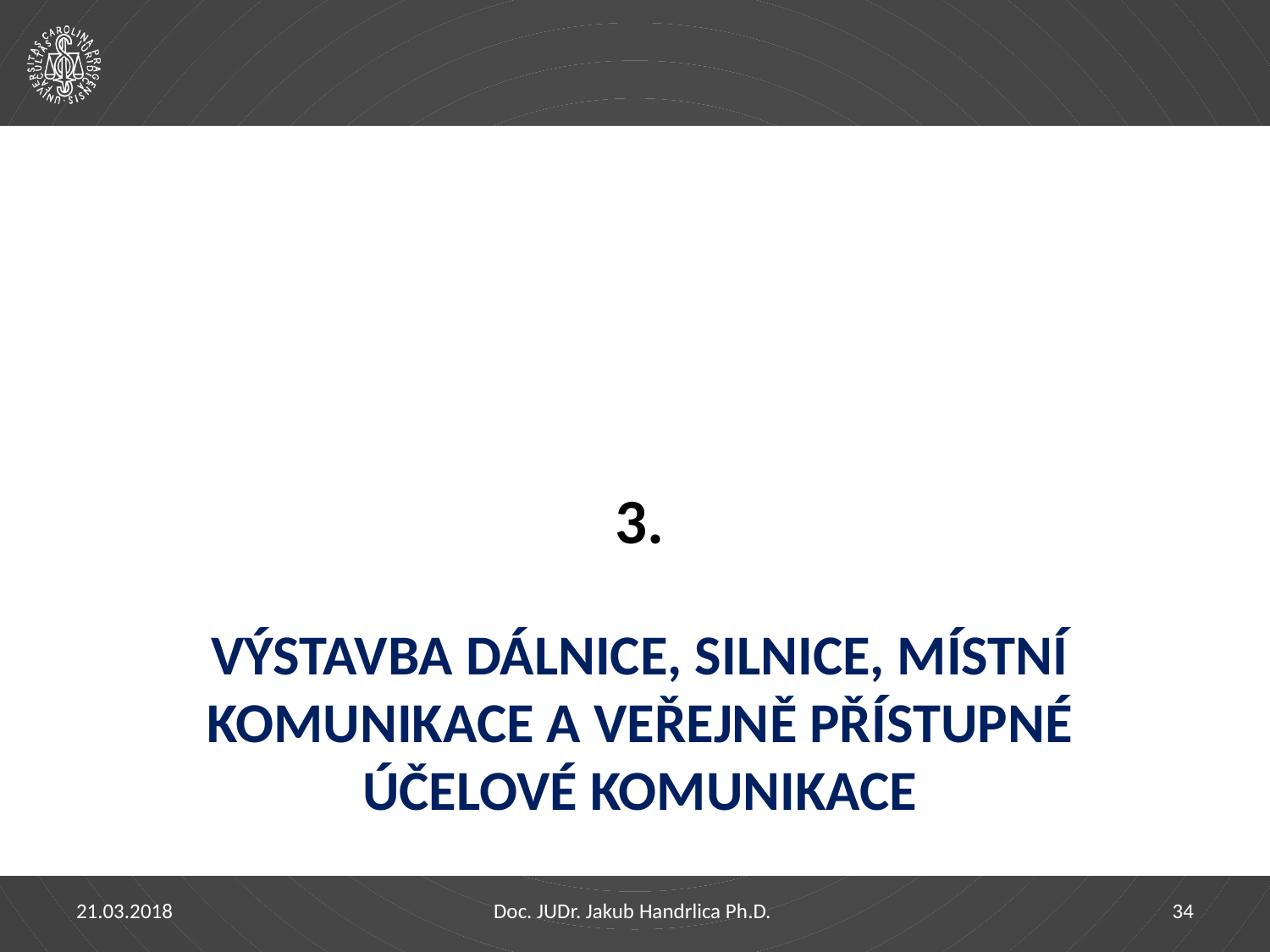

3.

# Výstavba dálnice, silnice, místní komunikace a veřejně přístupné účelové komunikace
21.03.2018
Doc. JUDr. Jakub Handrlica Ph.D.
34